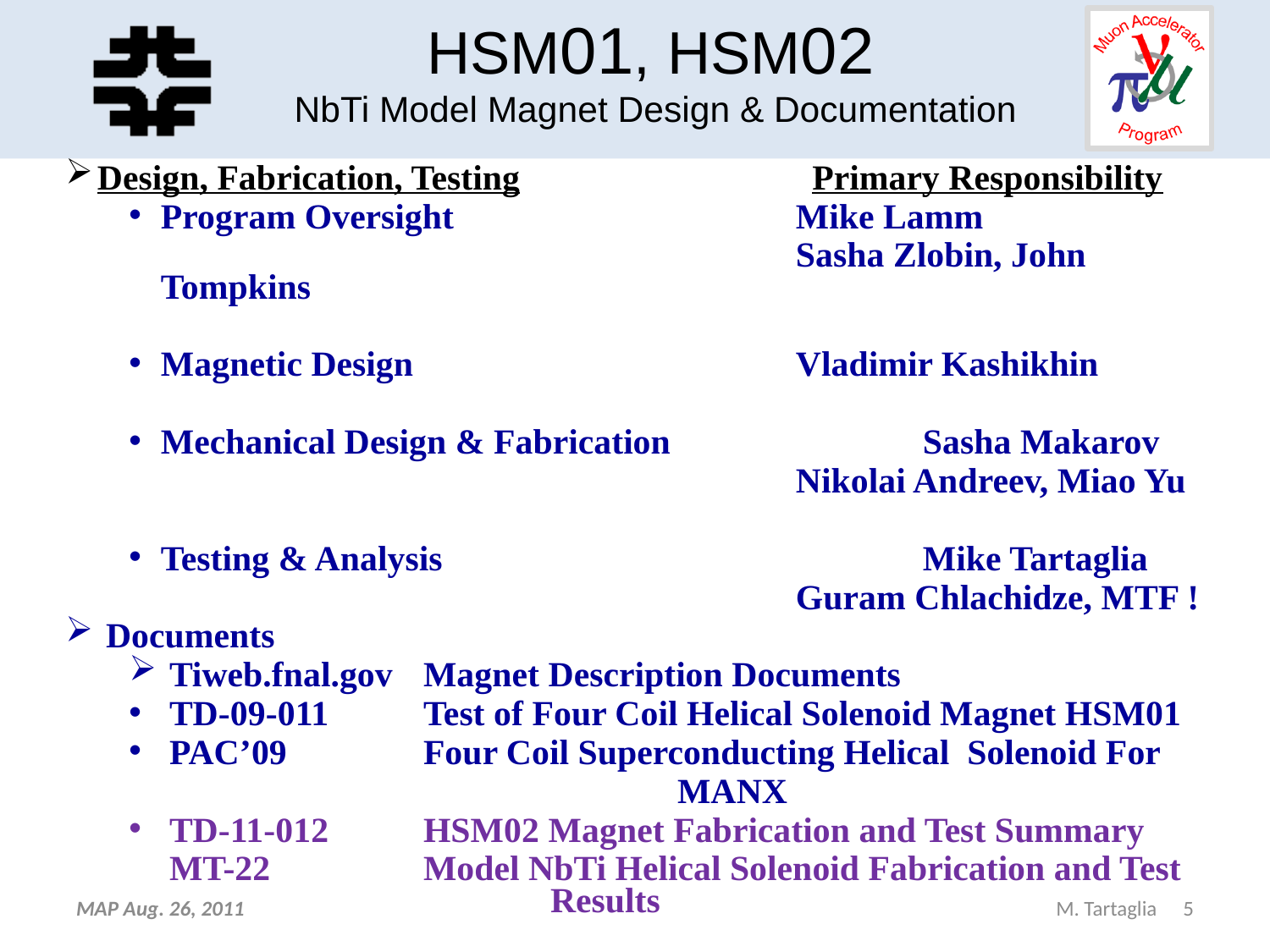

# HSM01, HSM02 NbTi Model Magnet Design & Documentation
Design, Fabrication, Testing		         Primary Responsibility
Program Oversight			Mike Lamm
						Sasha Zlobin, John Tompkins

Magnetic Design				Vladimir Kashikhin

Mechanical Design & Fabrication		Sasha Makarov
						Nikolai Andreev, Miao Yu

Testing & Analysis				Mike Tartaglia
						Guram Chlachidze, MTF !
Documents
Tiweb.fnal.gov	Magnet Description Documents
TD-09-011	Test of Four Coil Helical Solenoid Magnet HSM01
PAC’09		Four Coil Superconducting Helical  Solenoid For
					MANX
TD-11-012	HSM02 Magnet Fabrication and Test Summary
	MT-22		Model NbTi Helical Solenoid Fabrication and Test 			Results

MAP Aug. 26, 2011
M. Tartaglia	5